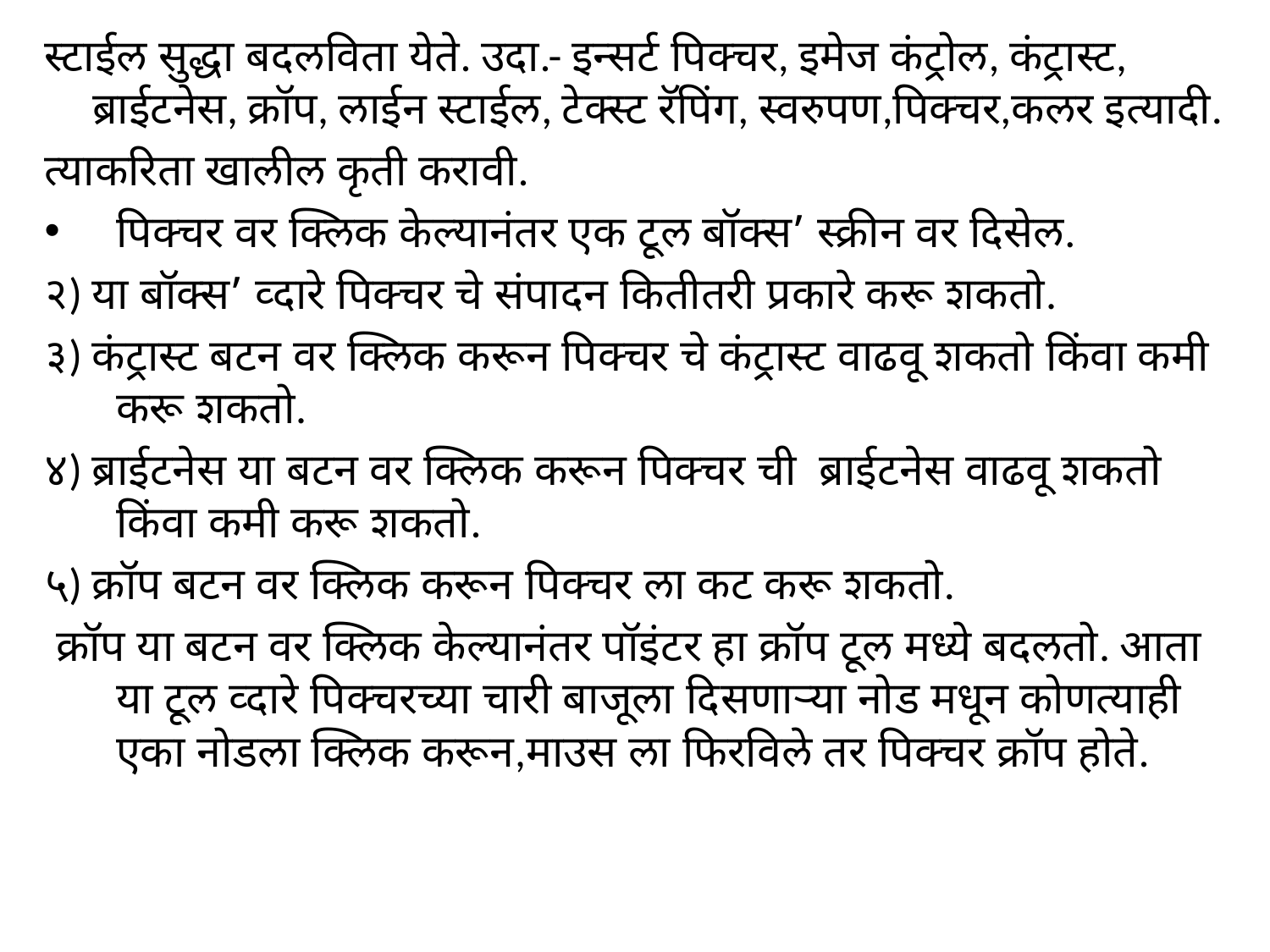

स्टाईल सुद्धा बदलविता येते. उदा.- इन्सर्ट पिक्चर, इमेज कंट्रोल, कंट्रास्ट, ब्राईटनेस, क्रॉप, लाईन स्टाईल, टेक्स्ट रॅपिंग, स्वरुपण,पिक्चर,कलर इत्यादी.
त्याकरिता खालील कृती करावी.
पिक्चर वर क्लिक केल्यानंतर एक टूल बॉक्स’ स्क्रीन वर दिसेल.
२) या बॉक्स’ व्दारे पिक्चर चे संपादन कितीतरी प्रकारे करू शकतो.
३) कंट्रास्ट बटन वर क्लिक करून पिक्चर चे कंट्रास्ट वाढवू शकतो किंवा कमी करू शकतो.
४) ब्राईटनेस या बटन वर क्लिक करून पिक्चर ची  ब्राईटनेस वाढवू शकतो किंवा कमी करू शकतो.
५) क्रॉप बटन वर क्लिक करून पिक्चर ला कट करू शकतो.
 क्रॉप या बटन वर क्लिक केल्यानंतर पॉइंटर हा क्रॉप टूल मध्ये बदलतो. आता या टूल व्दारे पिक्चरच्या चारी बाजूला दिसणाऱ्या नोड मधून कोणत्याही एका नोडला क्लिक करून,माउस ला फिरविले तर पिक्चर क्रॉप होते.